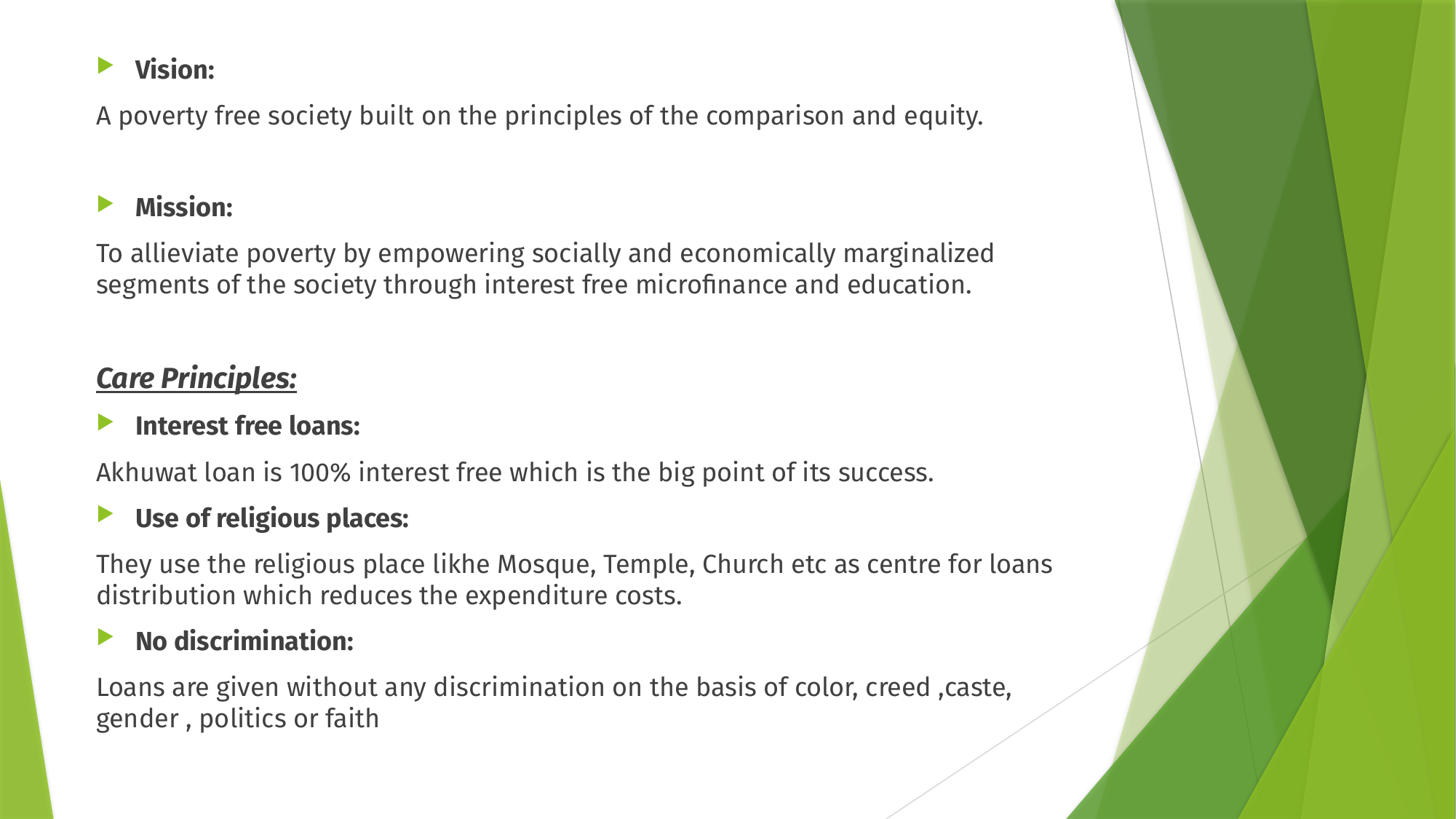

Vision:
A poverty free society built on the principles of the comparison and equity.

Mission:
To allieviate poverty by empowering socially and economically marginalized segments of the society through interest free microfinance and education.

Care Principles:
Interest free loans:
Akhuwat loan is 100% interest free which is the big point of its success.
Use of religious places:
They use the religious place likhe Mosque, Temple, Church etc as centre for loans distribution which reduces the expenditure costs.
No discrimination:
Loans are given without any discrimination on the basis of color, creed ,caste, gender , politics or faith